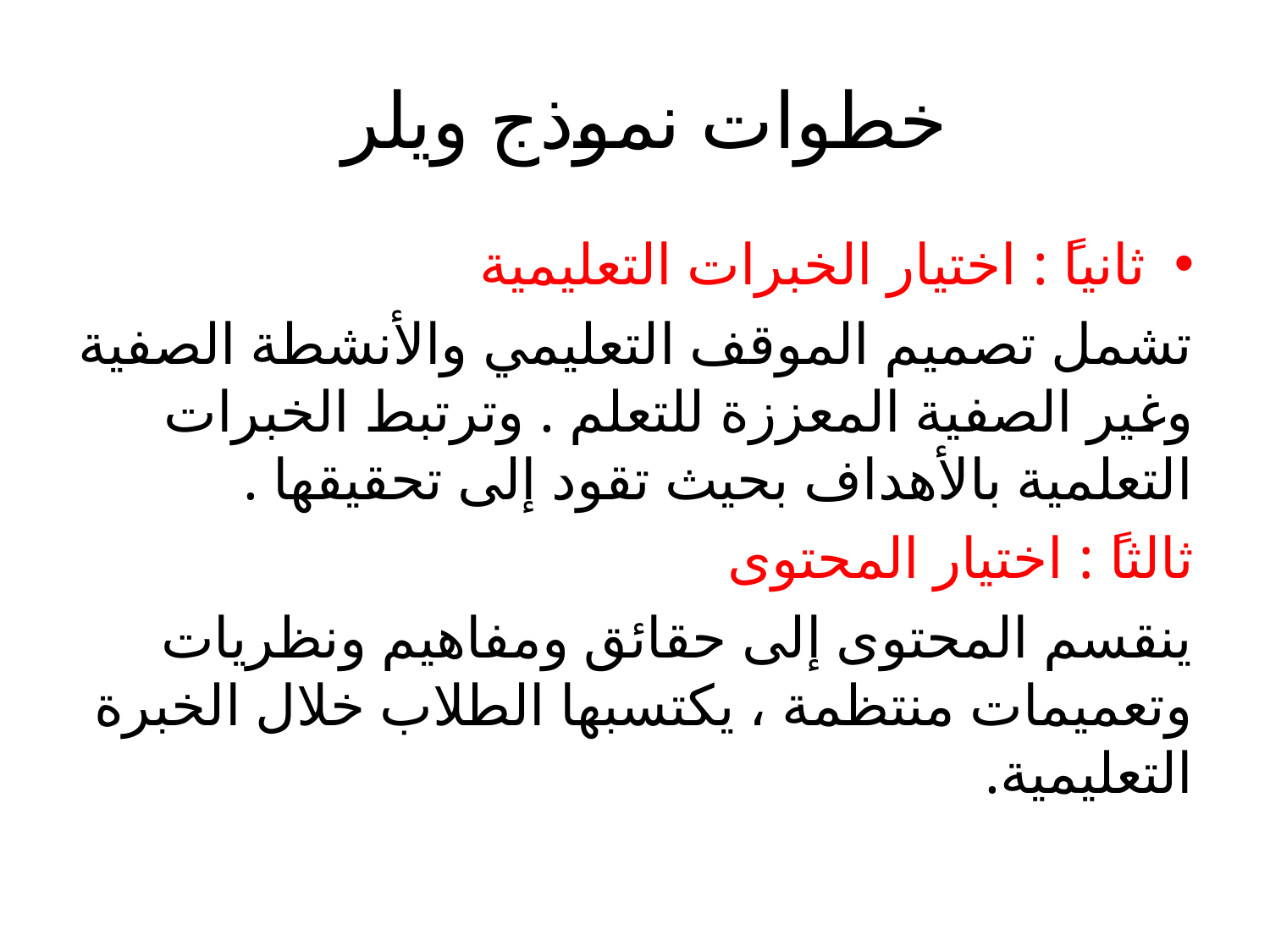

# خطوات نموذج ويلر
ثانياً : اختيار الخبرات التعليمية
تشمل تصميم الموقف التعليمي والأنشطة الصفية وغير الصفية المعززة للتعلم . وترتبط الخبرات التعلمية بالأهداف بحيث تقود إلى تحقيقها .
ثالثاً : اختيار المحتوى
ينقسم المحتوى إلى حقائق ومفاهيم ونظريات وتعميمات منتظمة ، يكتسبها الطلاب خلال الخبرة التعليمية.